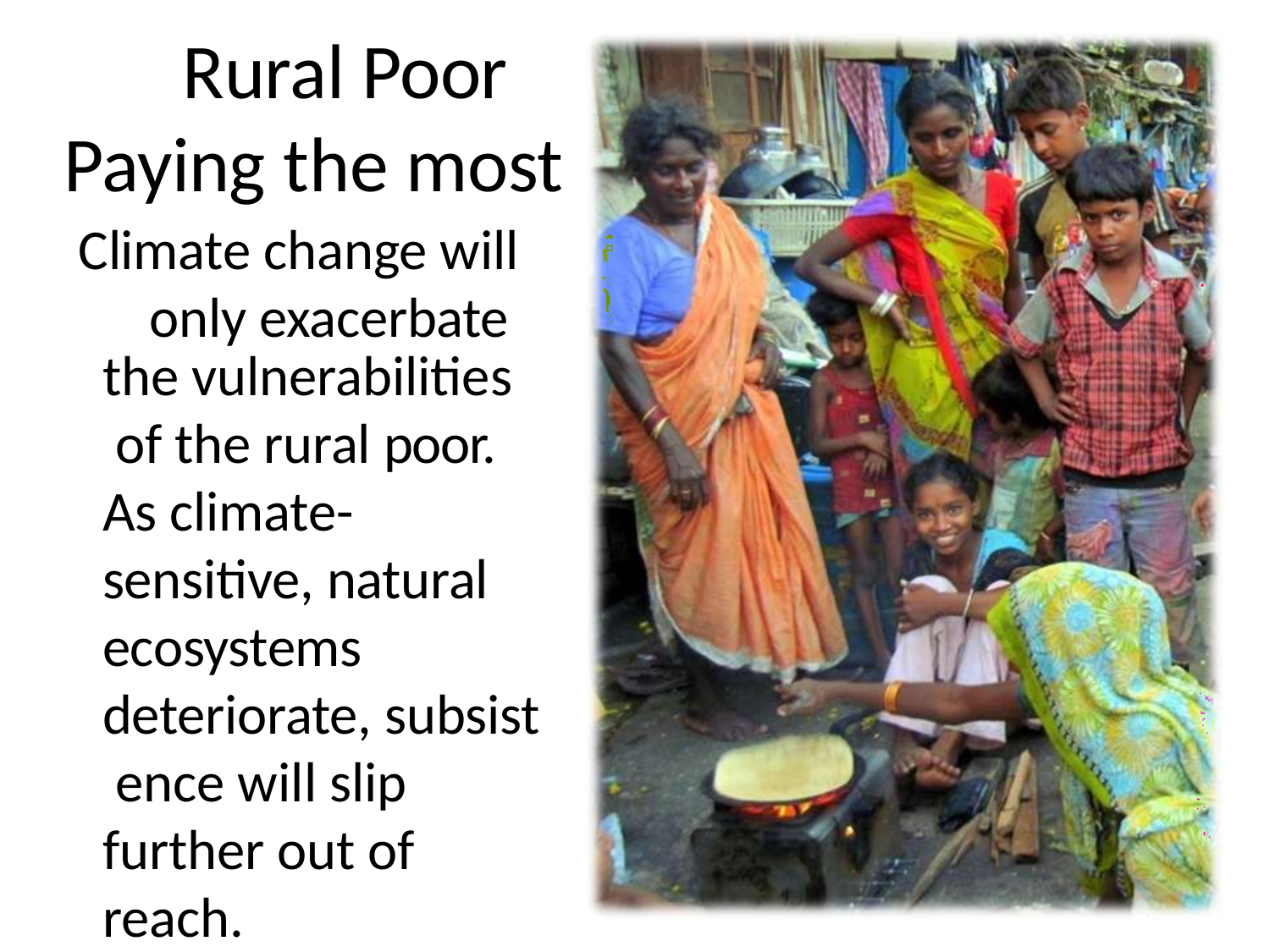

# Rural Poor  Paying the most
Climate change will  only exacerbate

the vulnerabilities  of the rural poor.
As climate-  sensitive, natural  ecosystems  deteriorate, subsist  ence will slip  further out of  reach.